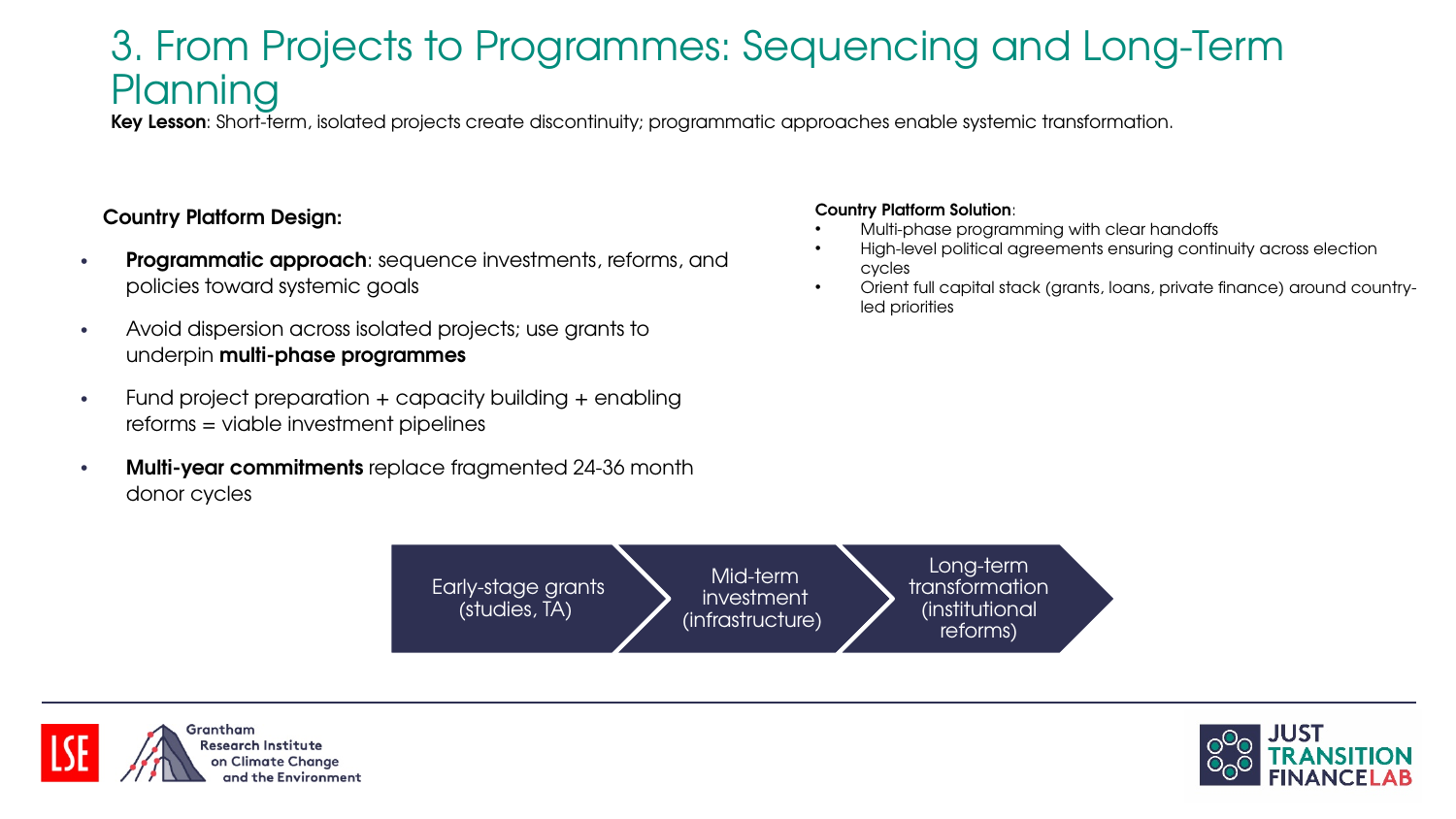

# 3. From Projects to Programmes: Sequencing and Long-Term Planning Key Lesson: Short-term, isolated projects create discontinuity; programmatic approaches enable systemic transformation.
Country Platform Solution:​​
Multi-phase programming with clear handoffs​​
High-level political agreements ensuring continuity across election cycles​​
Orient full capital stack (grants, loans, private finance) around country-led priorities​
​

Country Platform Design:
Programmatic approach: sequence investments, reforms, and policies toward systemic goals
Avoid dispersion across isolated projects; use grants to underpin multi-phase programmes
Fund project preparation + capacity building + enabling reforms = viable investment pipelines
Multi-year commitments replace fragmented 24-36 month donor cycles
Early-stage grants (studies, TA)
Mid-term investment (infrastructure)
Long-term transformation (institutional reforms)